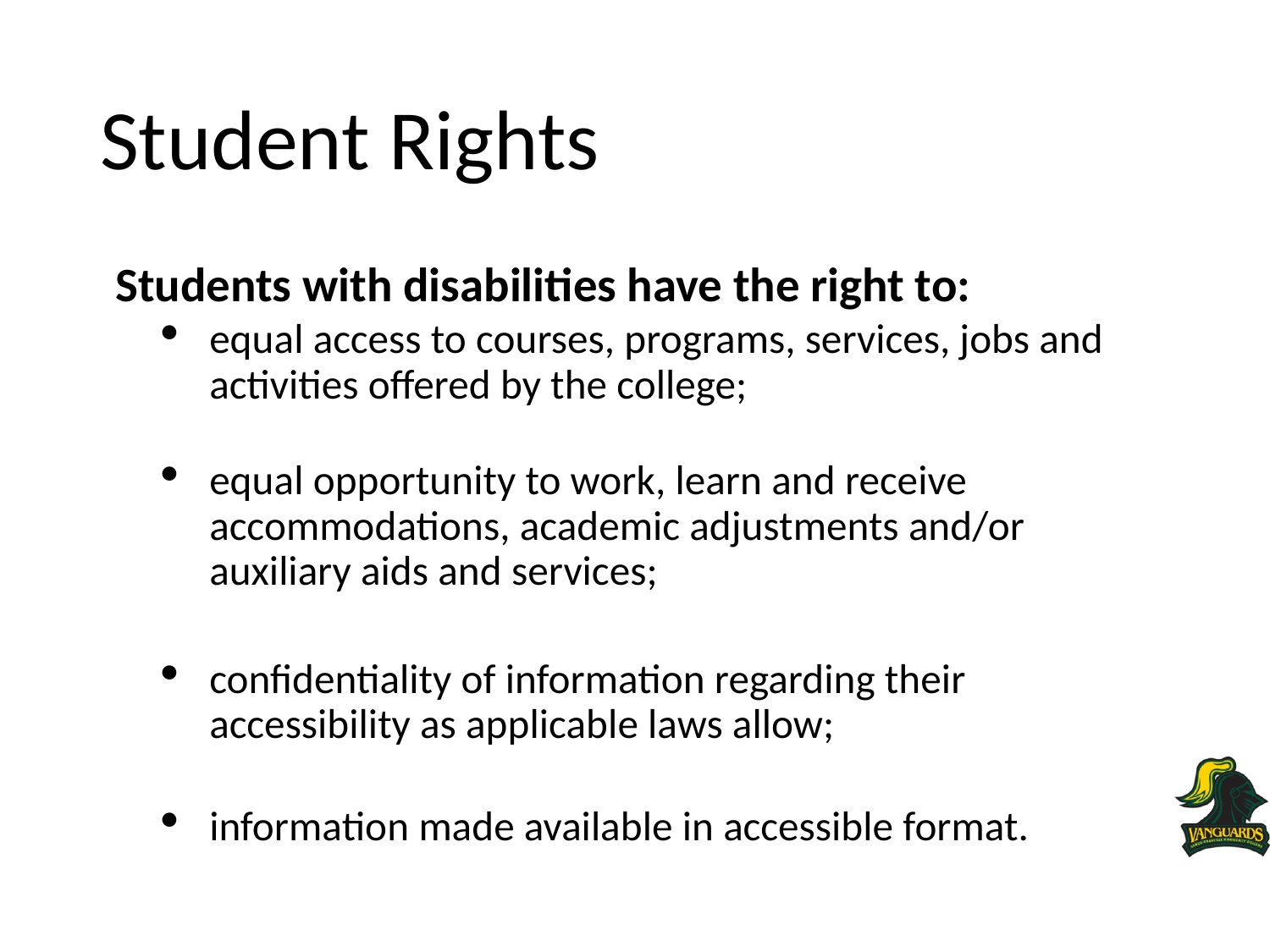

# Student Rights
Students with disabilities have the right to:
equal access to courses, programs, services, jobs and activities offered by the college;

equal opportunity to work, learn and receive accommodations, academic adjustments and/or auxiliary aids and services;

confidentiality of information regarding their accessibility as applicable laws allow;

information made available in accessible format.